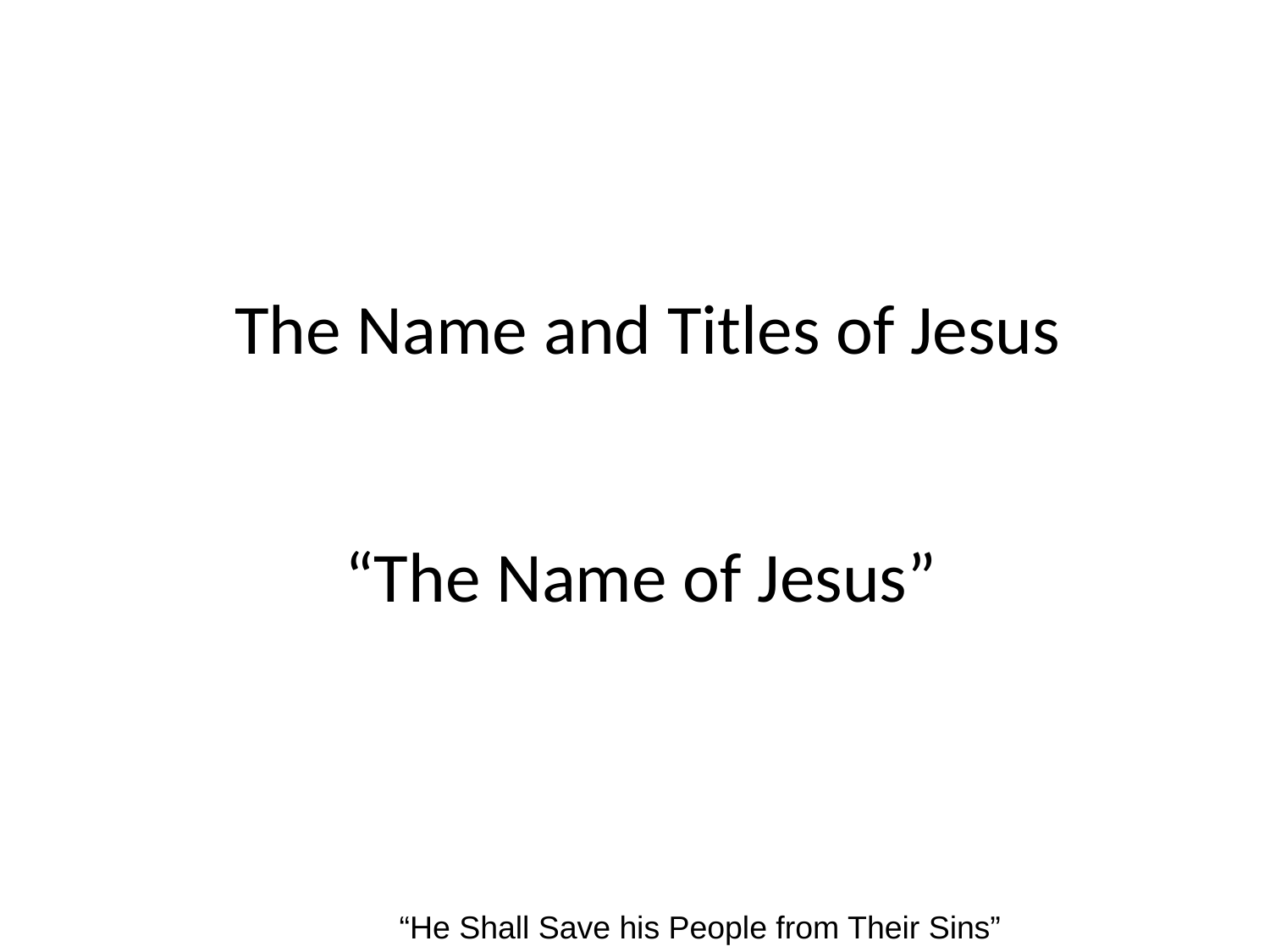

The Name and Titles of Jesus
“The Name of Jesus”